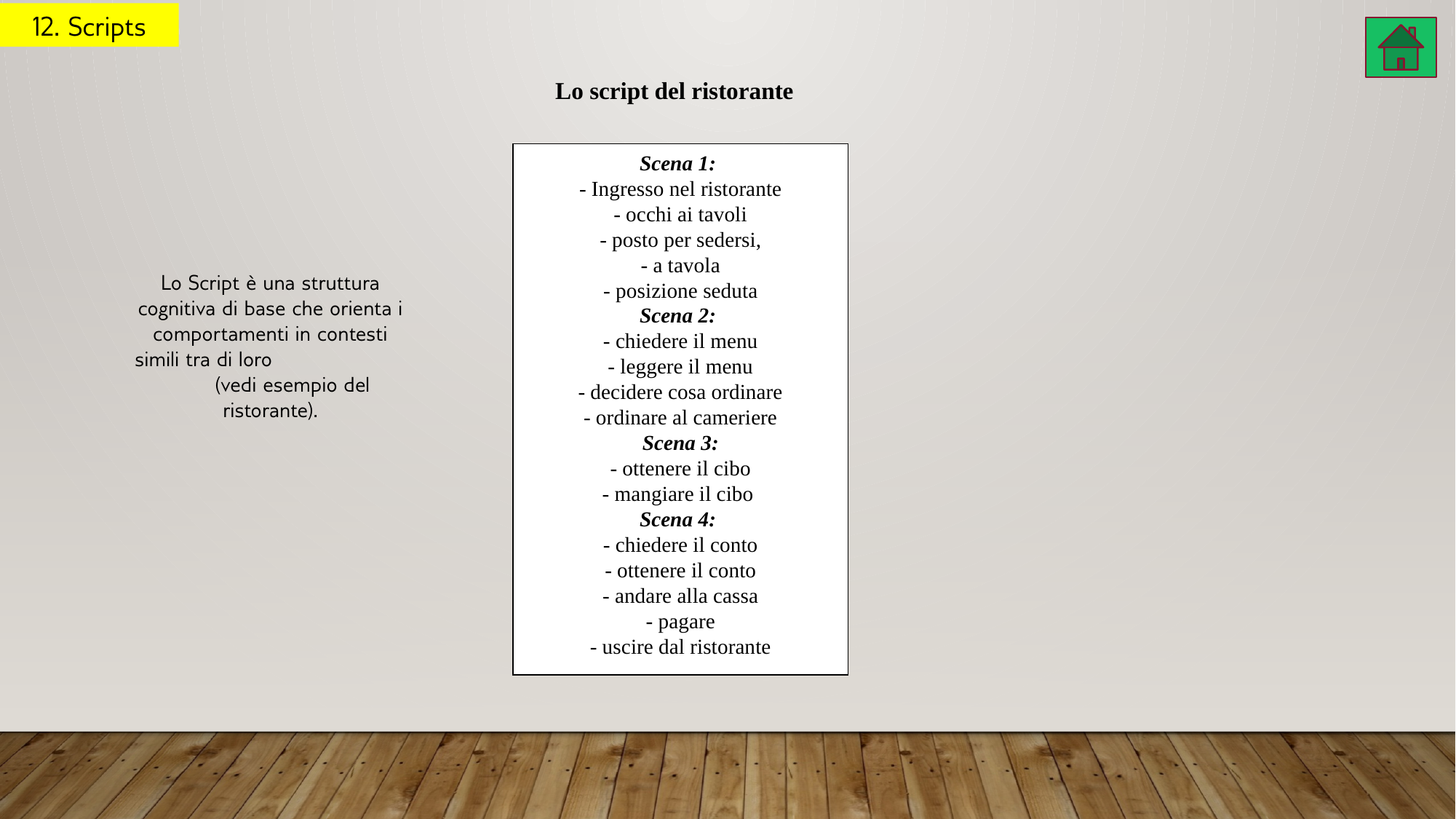

12. Scripts

Lo script del ristorante

Scena 1:
- Ingresso nel ristorante
- occhi ai tavoli
- posto per sedersi,
- a tavola
- posizione seduta
Scena 2:
- chiedere il menu
- leggere il menu
- decidere cosa ordinare
- ordinare al cameriere
Scena 3:
- ottenere il cibo
- mangiare il cibo
Scena 4:
- chiedere il conto
- ottenere il conto
- andare alla cassa
- pagare
- uscire dal ristorante

Lo Script è una struttura cognitiva di base che orienta i comportamenti in contesti simili tra di loro                             (vedi esempio del ristorante).